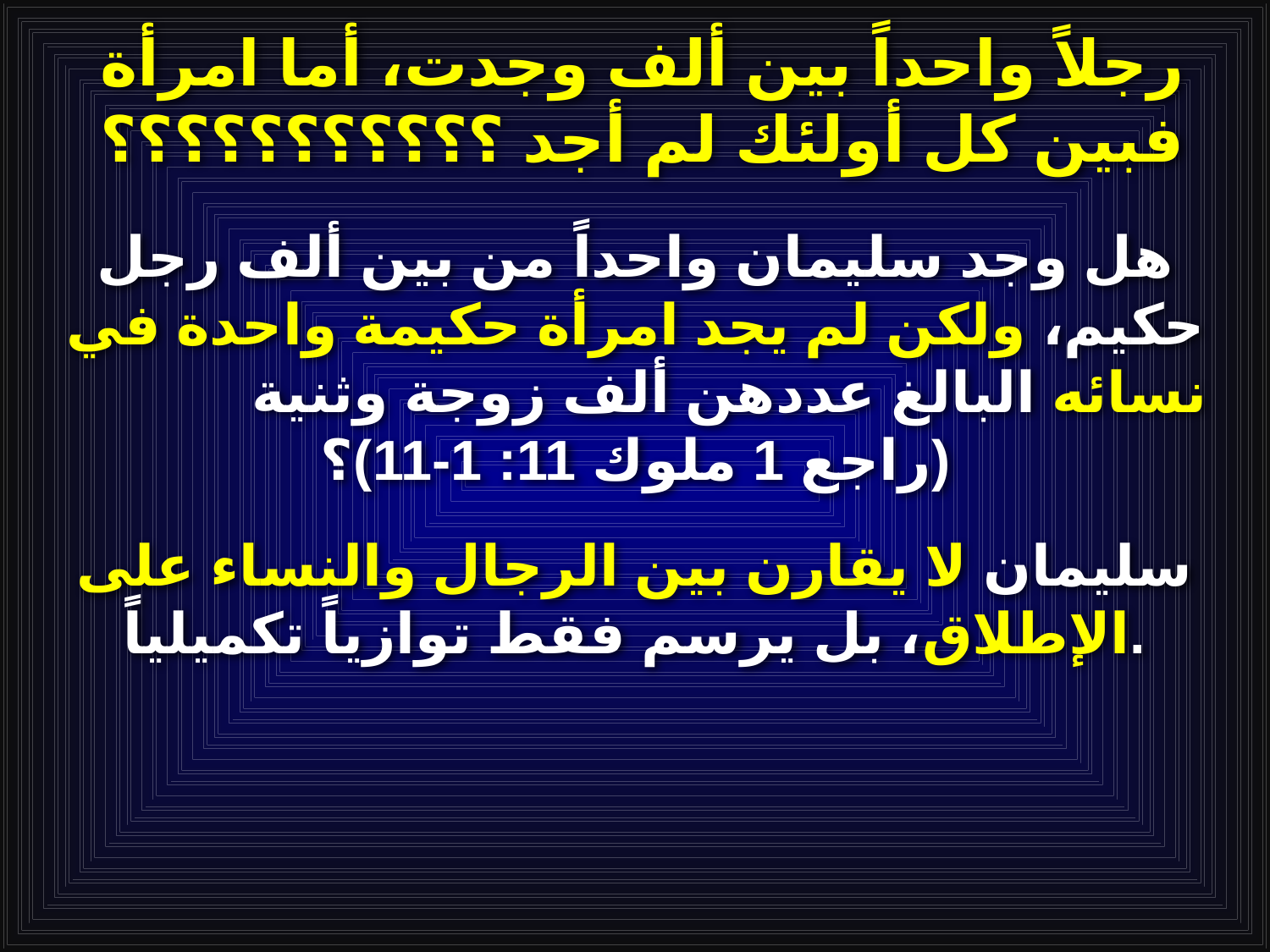

# رجلاً واحداً بين ألف وجدت، أما امرأة فبين كل أولئك لم أجد ؟؟؟؟؟؟؟؟؟؟؟

هل وجد سليمان واحداً من بين ألف رجل حكيم، ولكن لم يجد امرأة حكيمة واحدة في نسائه البالغ عددهن ألف زوجة وثنية             (راجع 1 ملوك 11: 1-11)؟
سليمان لا يقارن بين الرجال والنساء على الإطلاق، بل يرسم فقط توازياً تكميلياً.